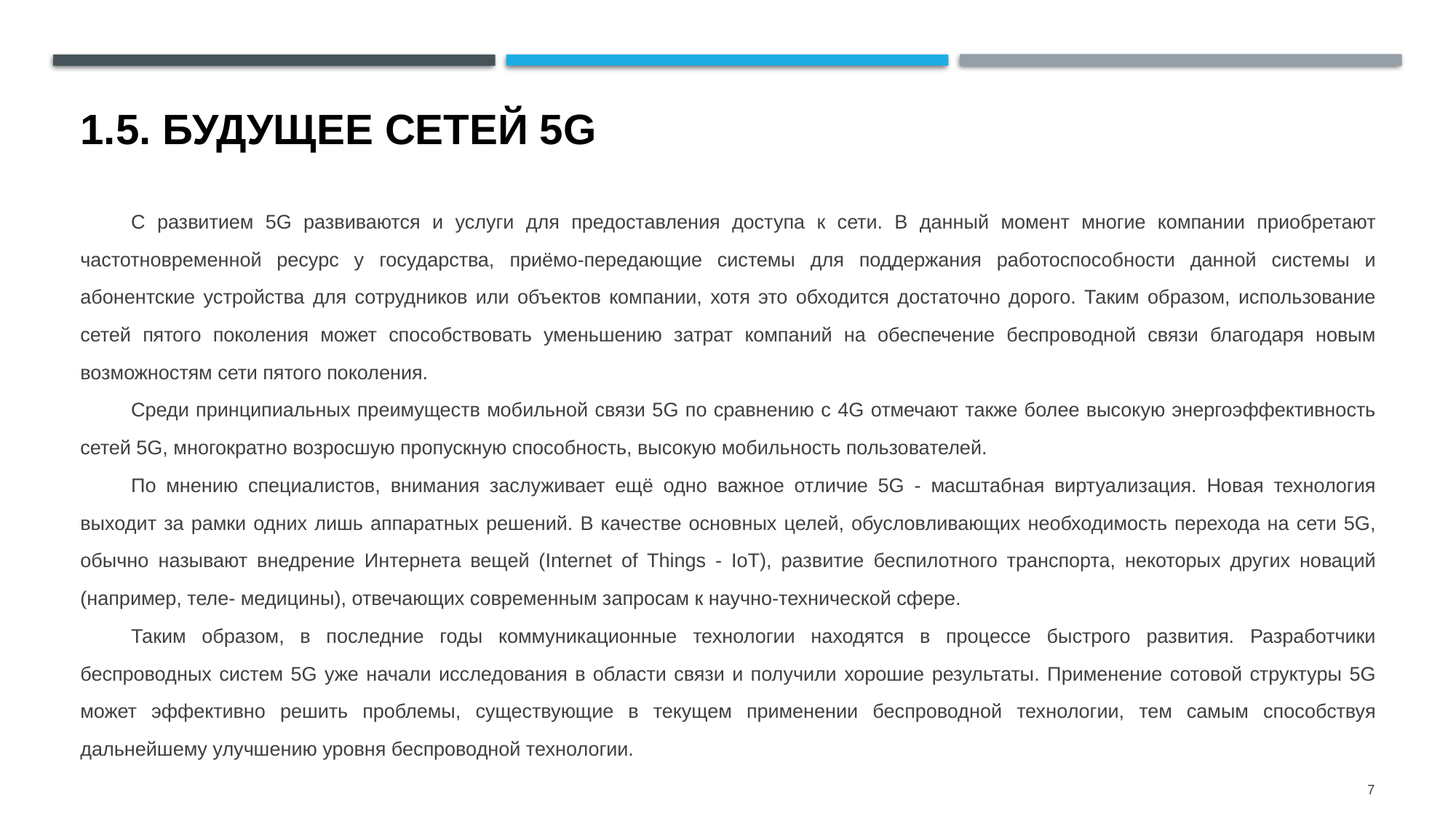

# 1.5. Будущее сетей 5G
С развитием 5G развиваются и услуги для предоставления доступа к сети. В данный момент многие компании приобретают частотновременной ресурс у государства, приёмо-передающие системы для поддержания работоспособности данной системы и абонентские устройства для сотрудников или объектов компании, хотя это обходится достаточно дорого. Таким образом, использование сетей пятого поколения может способствовать уменьшению затрат компаний на обеспечение беспроводной связи благодаря новым возможностям сети пятого поколения.
Среди принципиальных преимуществ мобильной связи 5G по сравнению с 4G отмечают также более высокую энергоэффективность сетей 5G, многократно возросшую пропускную способность, высокую мобильность пользователей.
По мнению специалистов, внимания заслуживает ещё одно важное отличие 5G - масштабная виртуализация. Новая технология выходит за рамки одних лишь аппаратных решений. В качестве основных целей, обусловливающих необходимость перехода на сети 5G, обычно называют внедрение Интернета вещей (Internet of Things - IoT), развитие беспилотного транспорта, некоторых других новаций (например, теле- медицины), отвечающих современным запросам к научно-технической сфере.
Таким образом, в последние годы коммуникационные технологии находятся в процессе быстрого развития. Разработчики беспроводных систем 5G уже начали исследования в области связи и получили хорошие результаты. Применение сотовой структуры 5G может эффективно решить проблемы, существующие в текущем применении беспроводной технологии, тем самым способствуя дальнейшему улучшению уровня беспроводной технологии.
7